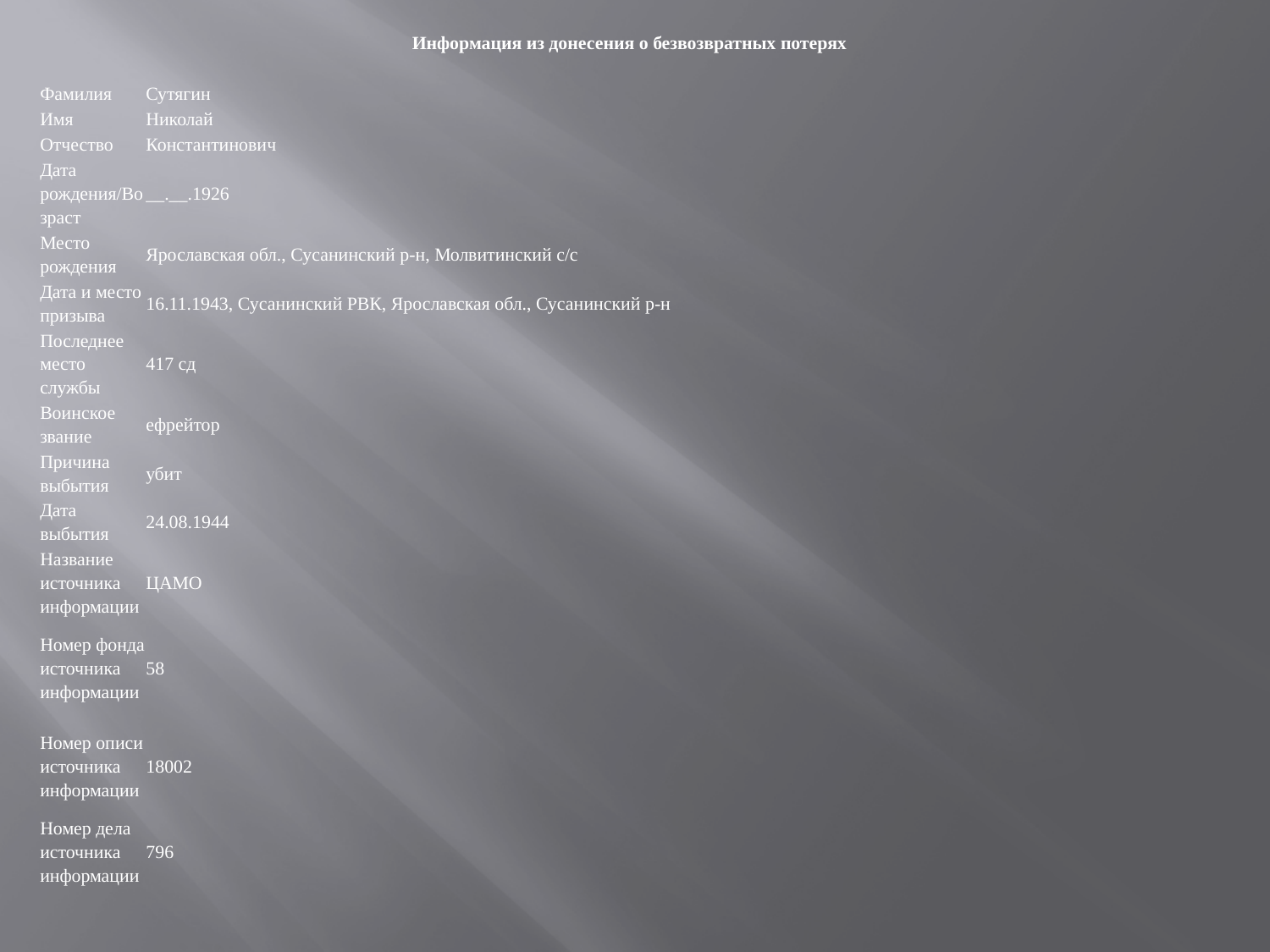

| Информация из донесения о безвозвратных потерях |  |  |  |
| --- | --- | --- | --- |
|  |  |  |  |
| Фамилия | Сутягин |  |  |
| Имя | Николай |  |  |
| Отчество | Константинович |  |  |
| Дата рождения/Возраст | \_\_.\_\_.1926 |  |  |
| Место рождения | Ярославская обл., Сусанинский р-н, Молвитинский с/с |  |  |
| Дата и место призыва | 16.11.1943, Сусанинский РВК, Ярославская обл., Сусанинский р-н |  |  |
| Последнее место службы | 417 сд |  |  |
| Воинское звание | ефрейтор |  |  |
| Причина выбытия | убит |  |  |
| Дата выбытия | 24.08.1944 |  |  |
| Название источника информации | ЦАМО |  |  |
| Номер фонда источника информации | 58 |  |  |
| Номер описи источника информации | 18002 |  |  |
| Номер дела источника информации | 796 |  |  |
|  |  |  |  |